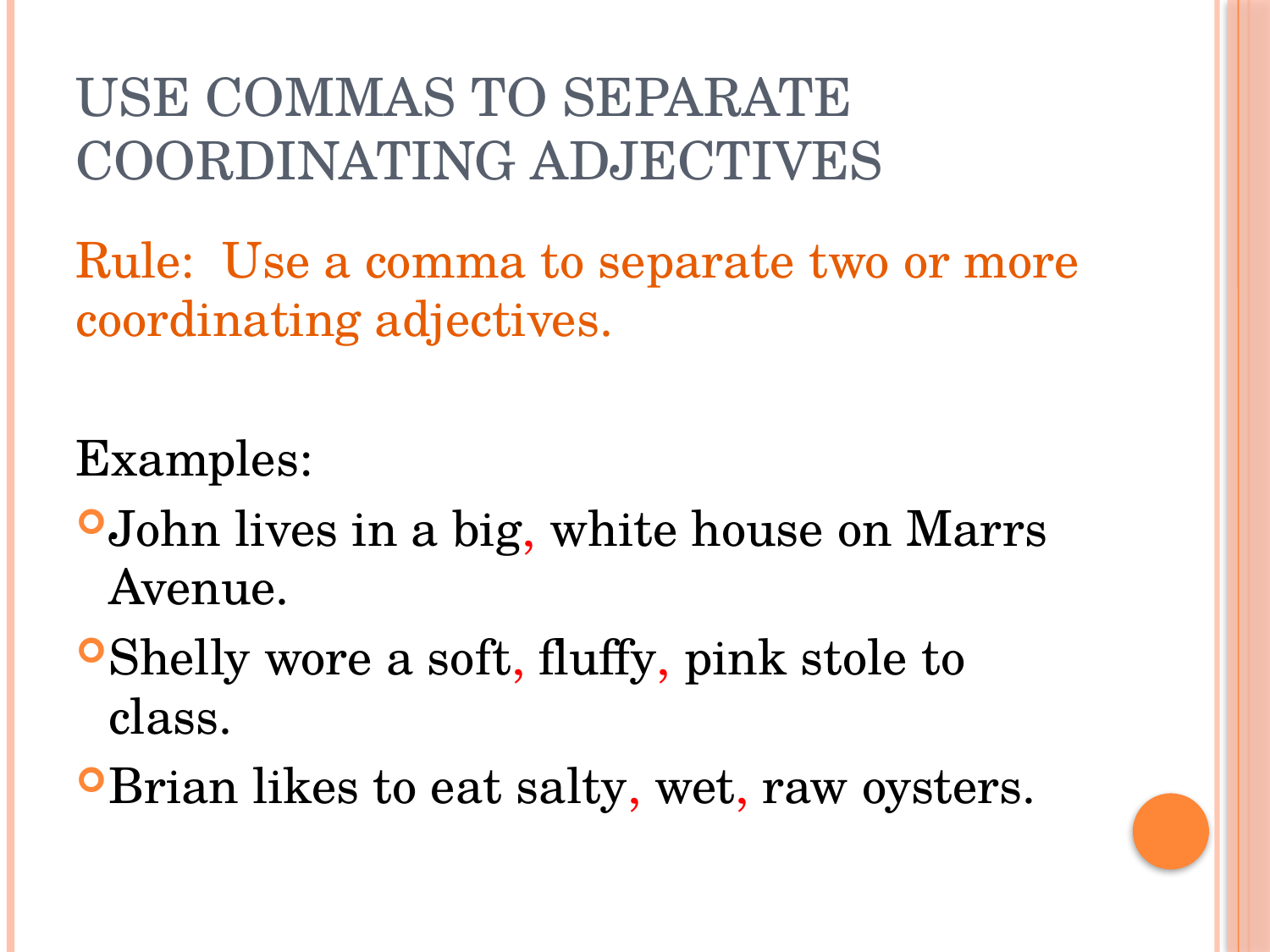

# Use Commas to Separate coordinating Adjectives
Rule:  Use a comma to separate two or more coordinating adjectives.

Examples:
John lives in a big, white house on Marrs Avenue.
Shelly wore a soft, fluffy, pink stole to class.
Brian likes to eat salty, wet, raw oysters.